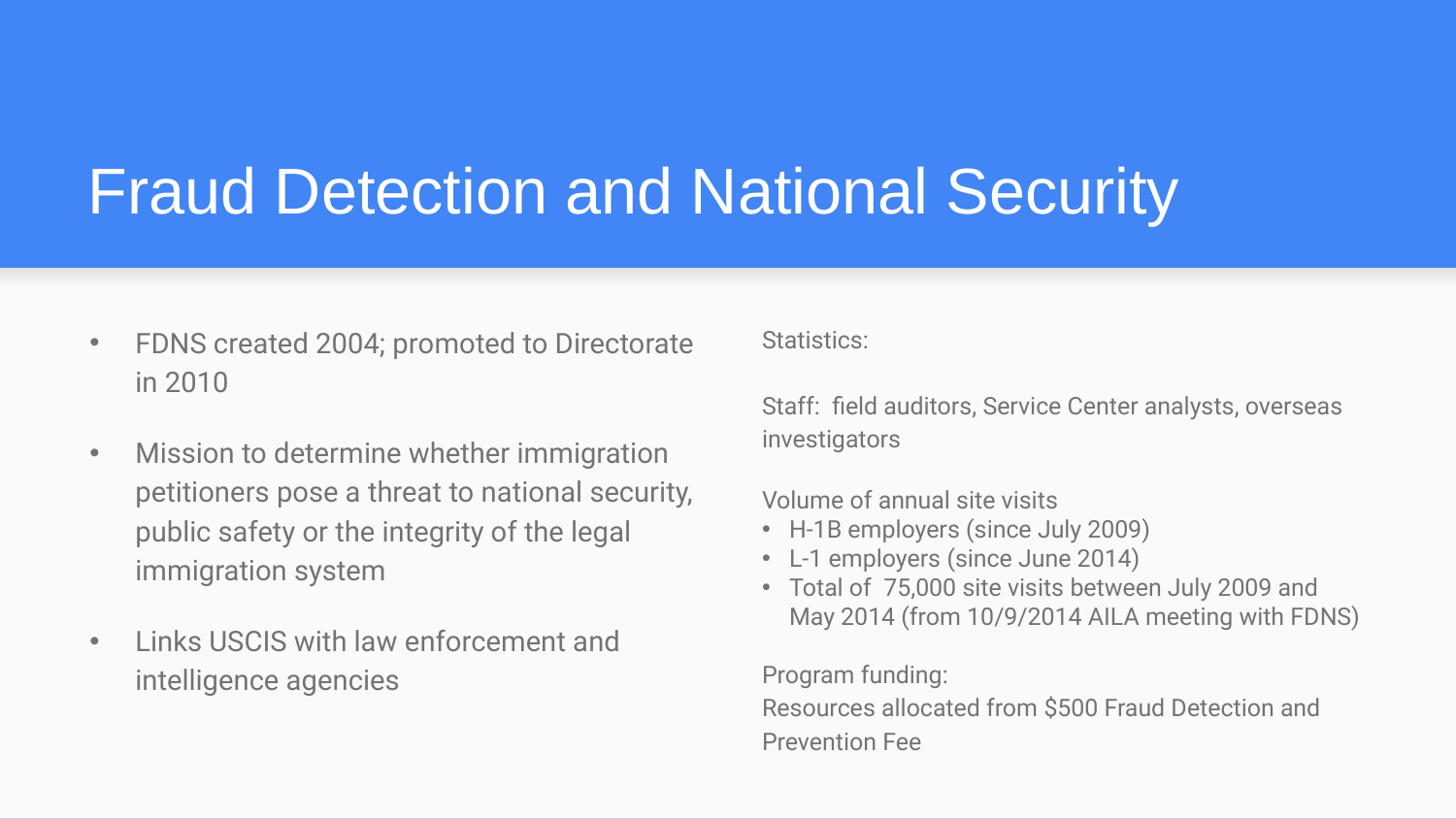

# Fraud Detection and National Security
FDNS created 2004; promoted to Directorate in 2010
Mission to determine whether immigration petitioners pose a threat to national security, public safety or the integrity of the legal immigration system
Links USCIS with law enforcement and intelligence agencies

Statistics:
Staff:  field auditors, Service Center analysts, overseas investigators
Volume of annual site visits
H-1B employers (since July 2009)
L-1 employers (since June 2014)
Total of  75,000 site visits between July 2009 and May 2014 (from 10/9/2014 AILA meeting with FDNS)

Program funding:
Resources allocated from $500 Fraud Detection and Prevention Fee